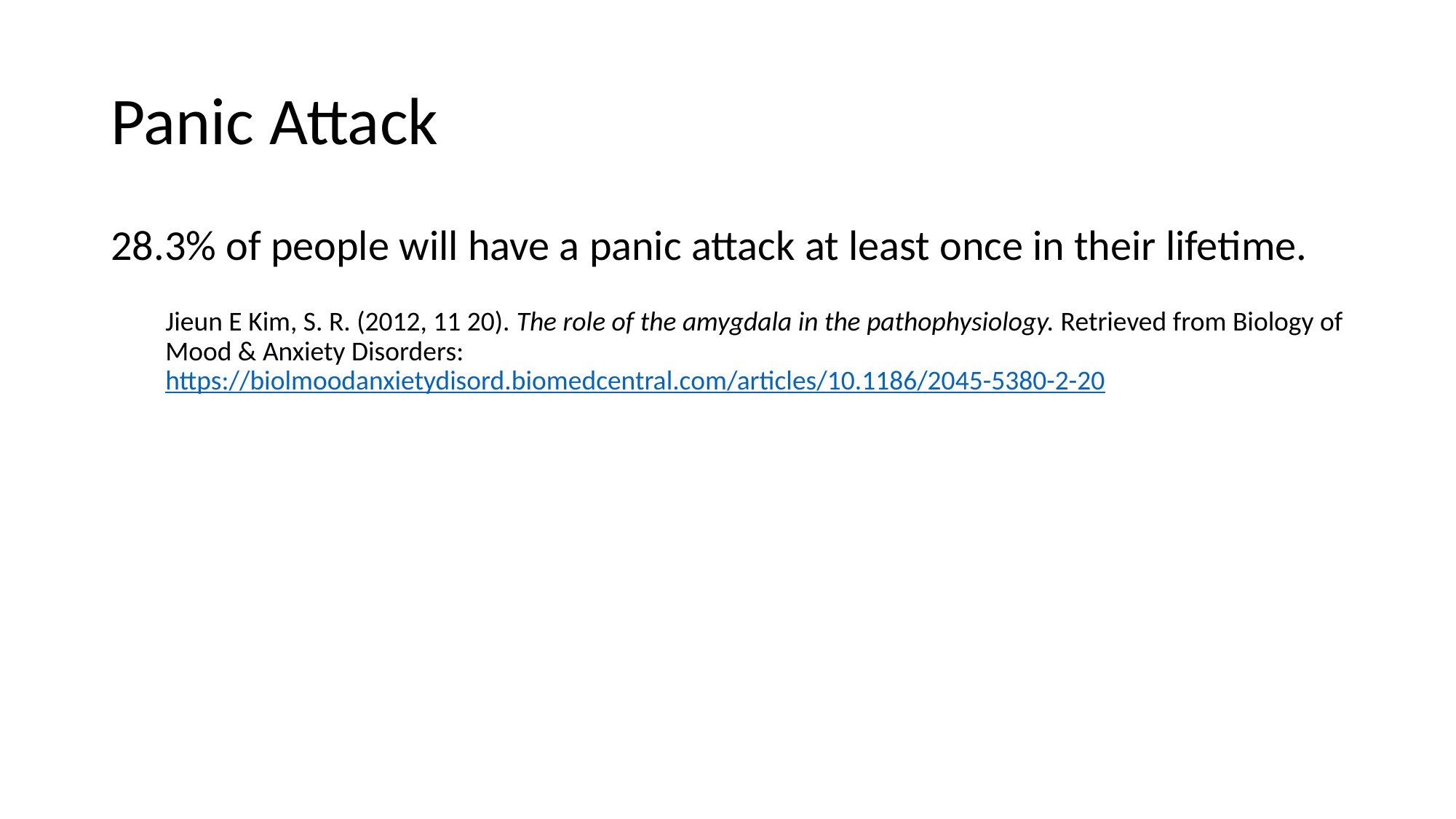

# Panic Attack
28.3% of people will have a panic attack at least once in their lifetime.

Jieun E Kim, S. R. (2012, 11 20). The role of the amygdala in the pathophysiology. Retrieved from Biology of Mood & Anxiety Disorders: https://biolmoodanxietydisord.biomedcentral.com/articles/10.1186/2045-5380-2-20